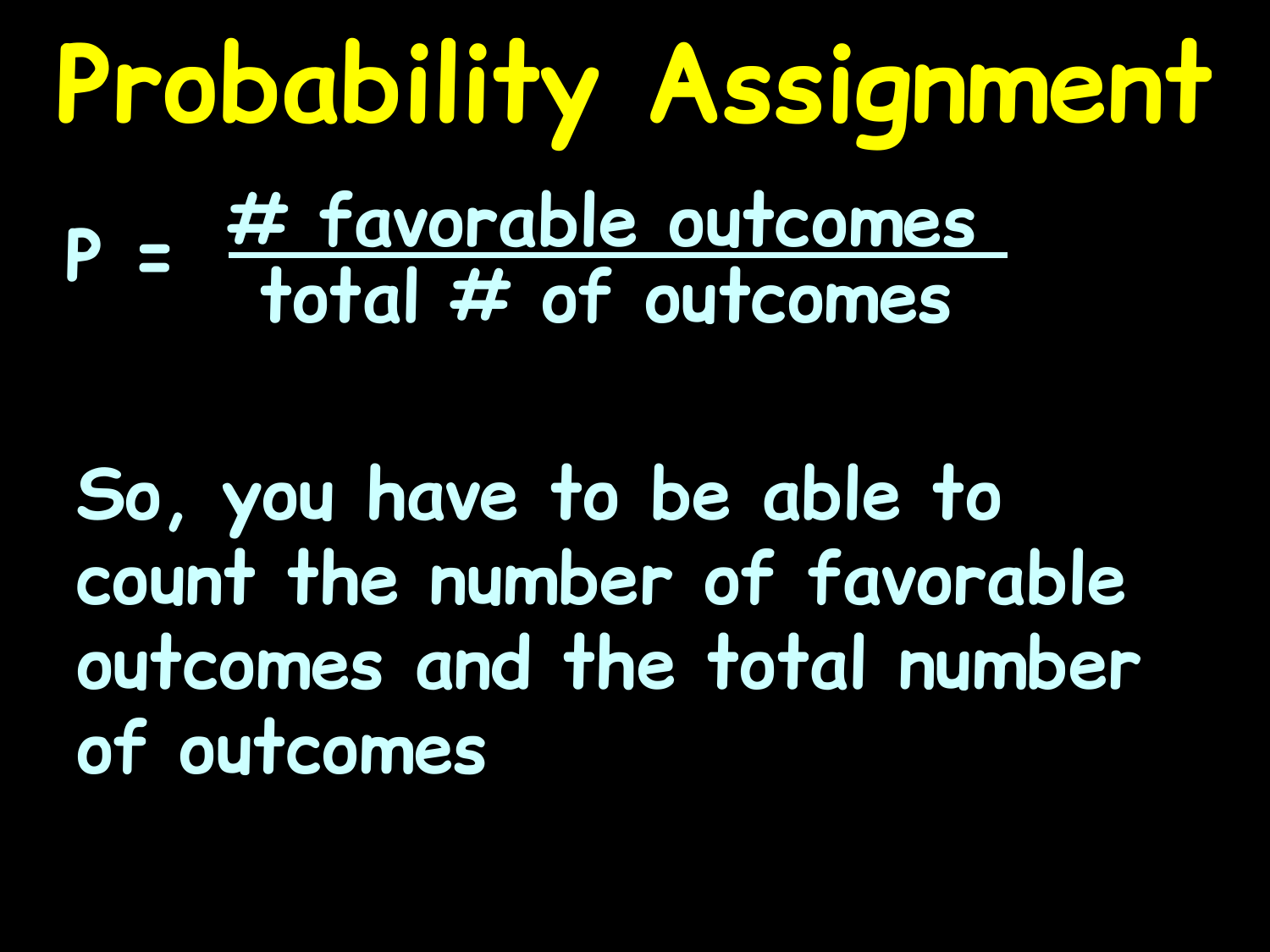

# Probability Assignment
     # favorable outcomes
      total # of outcomes

So, you have to be able to count the number of favorable outcomes and the total number of outcomes

P =